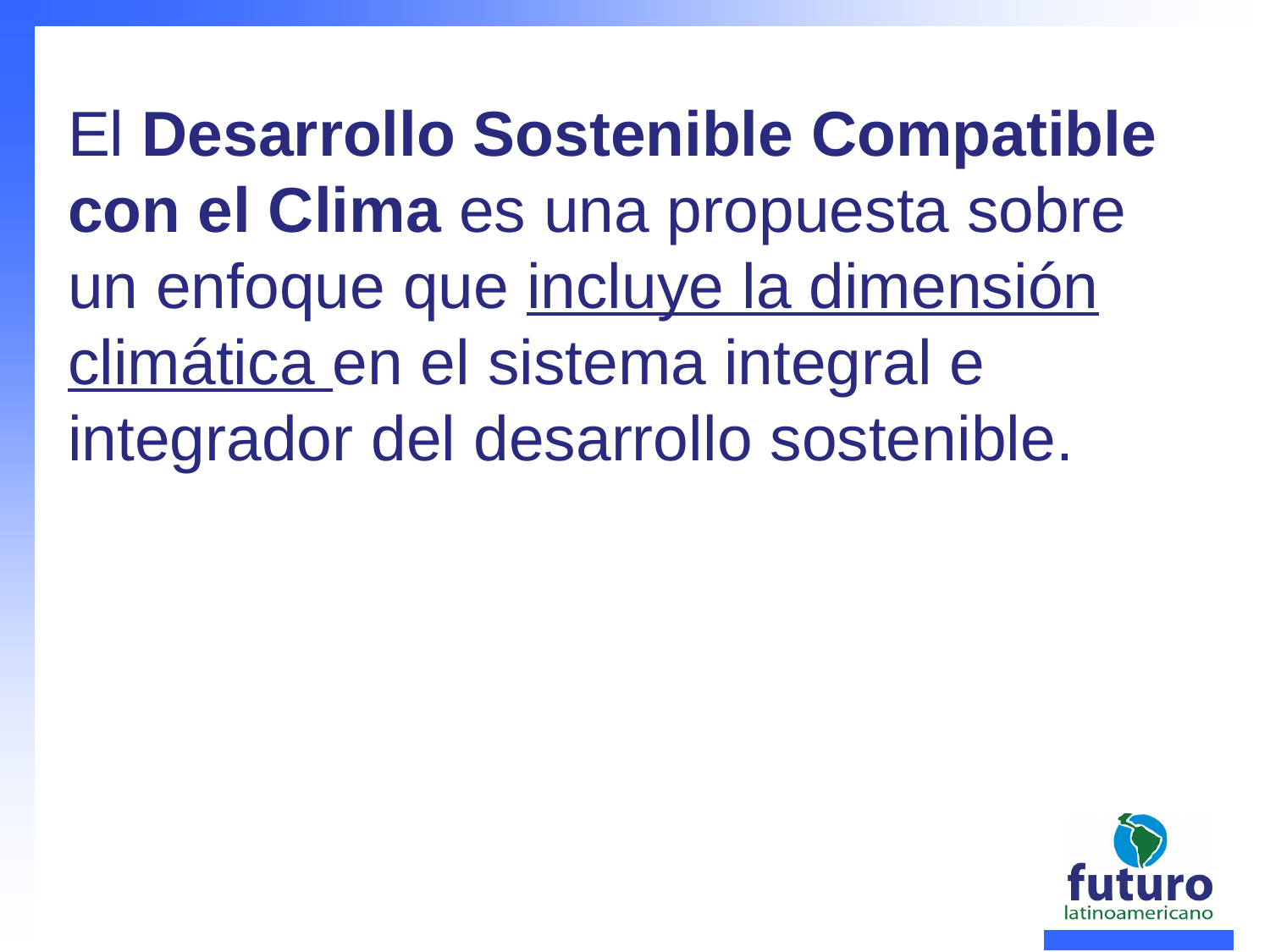

El Desarrollo Sostenible Compatible con el Clima es una propuesta sobre un enfoque que incluye la dimensión climática en el sistema integral e integrador del desarrollo sostenible.